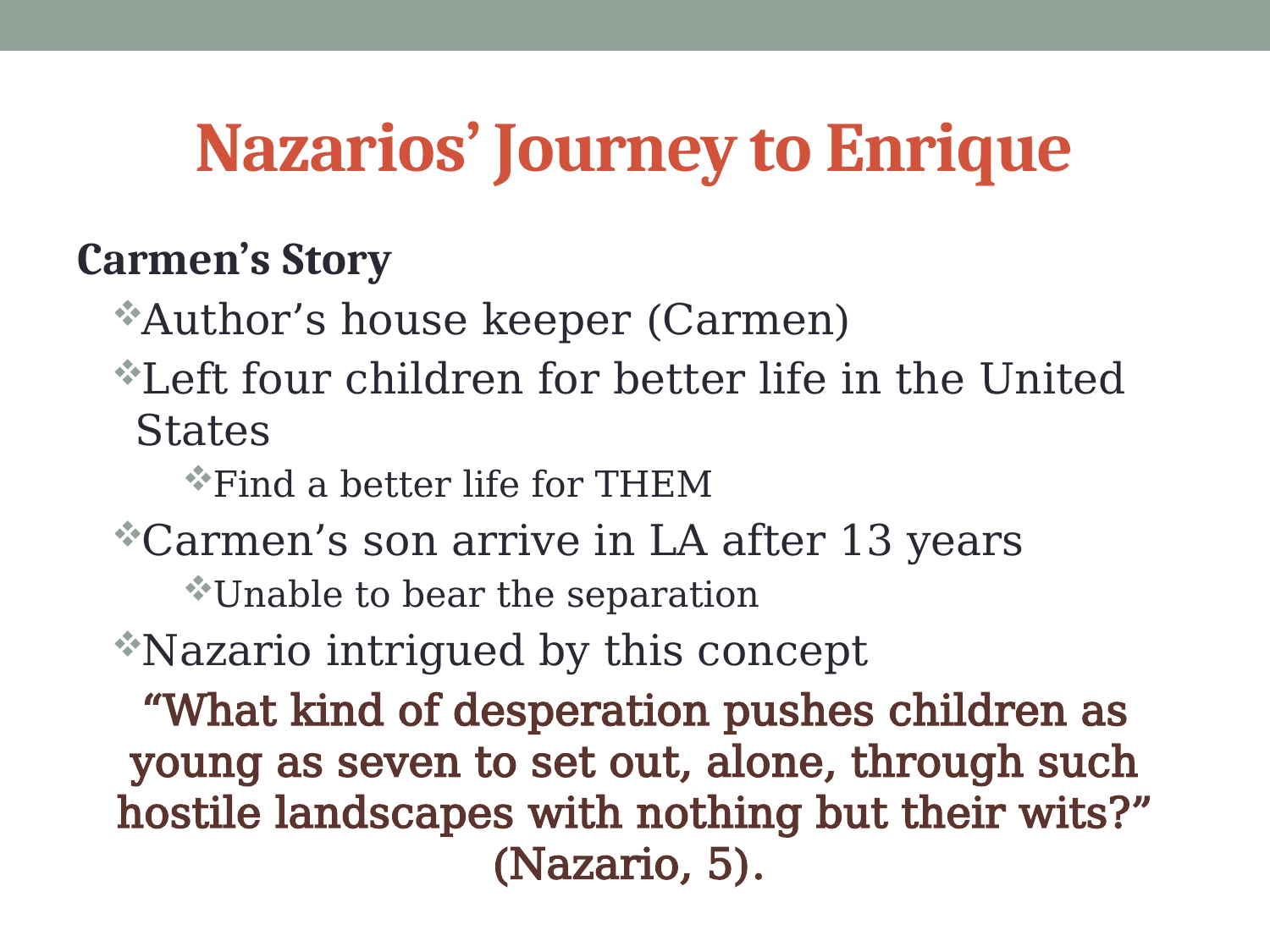

# Nazarios’ Journey to Enrique
Carmen’s Story
Author’s house keeper (Carmen)
Left four children for better life in the United States
Find a better life for THEM
Carmen’s son arrive in LA after 13 years
Unable to bear the separation
Nazario intrigued by this concept
“What kind of desperation pushes children as young as seven to set out, alone, through such hostile landscapes with nothing but their wits?” (Nazario, 5).